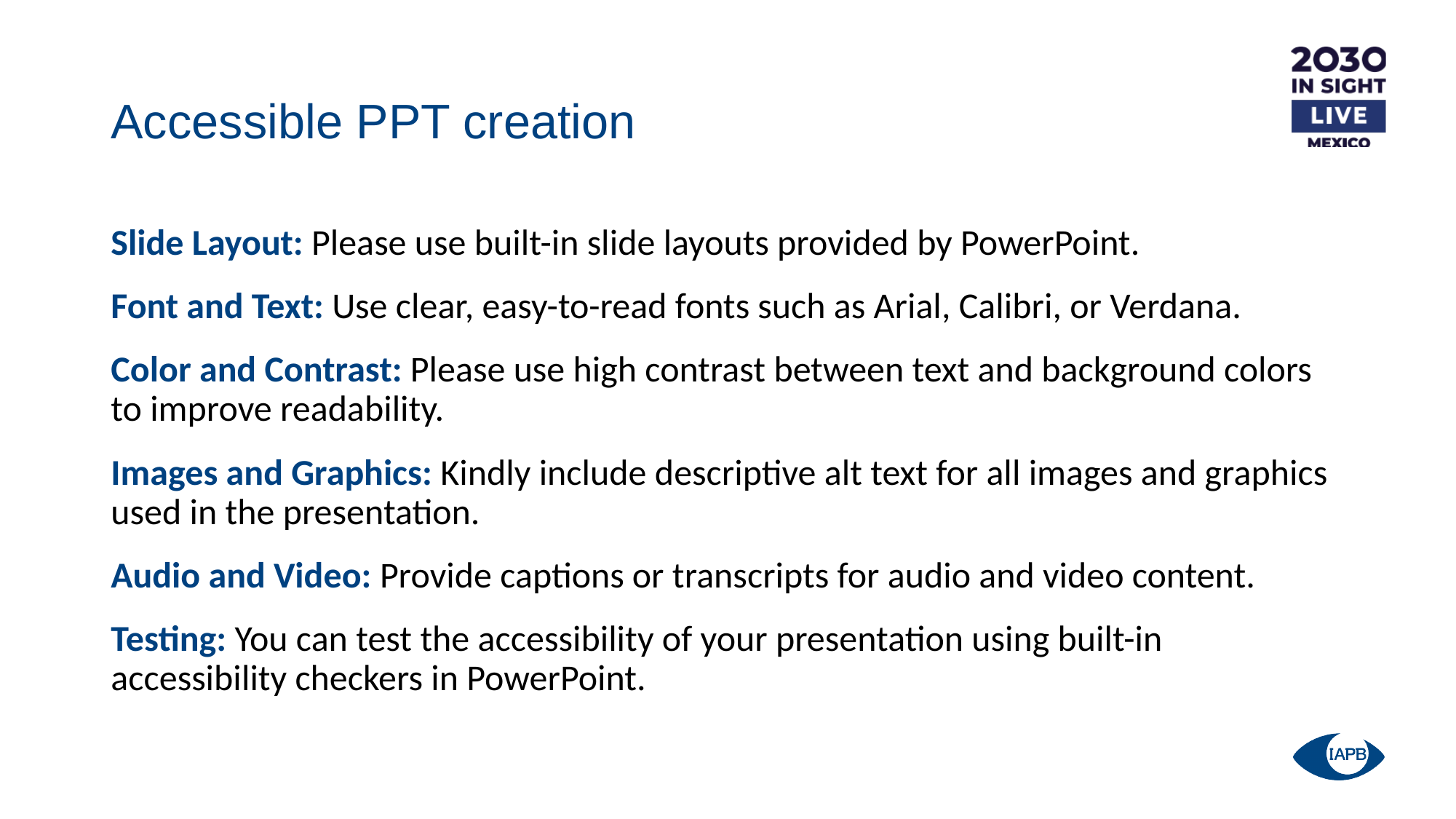

# Accessible PPT creation
Slide Layout: Please use built-in slide layouts provided by PowerPoint.
Font and Text: Use clear, easy-to-read fonts such as Arial, Calibri, or Verdana.
Color and Contrast: Please use high contrast between text and background colors to improve readability.
Images and Graphics: Kindly include descriptive alt text for all images and graphics used in the presentation.
Audio and Video: Provide captions or transcripts for audio and video content.
Testing: You can test the accessibility of your presentation using built-in accessibility checkers in PowerPoint.